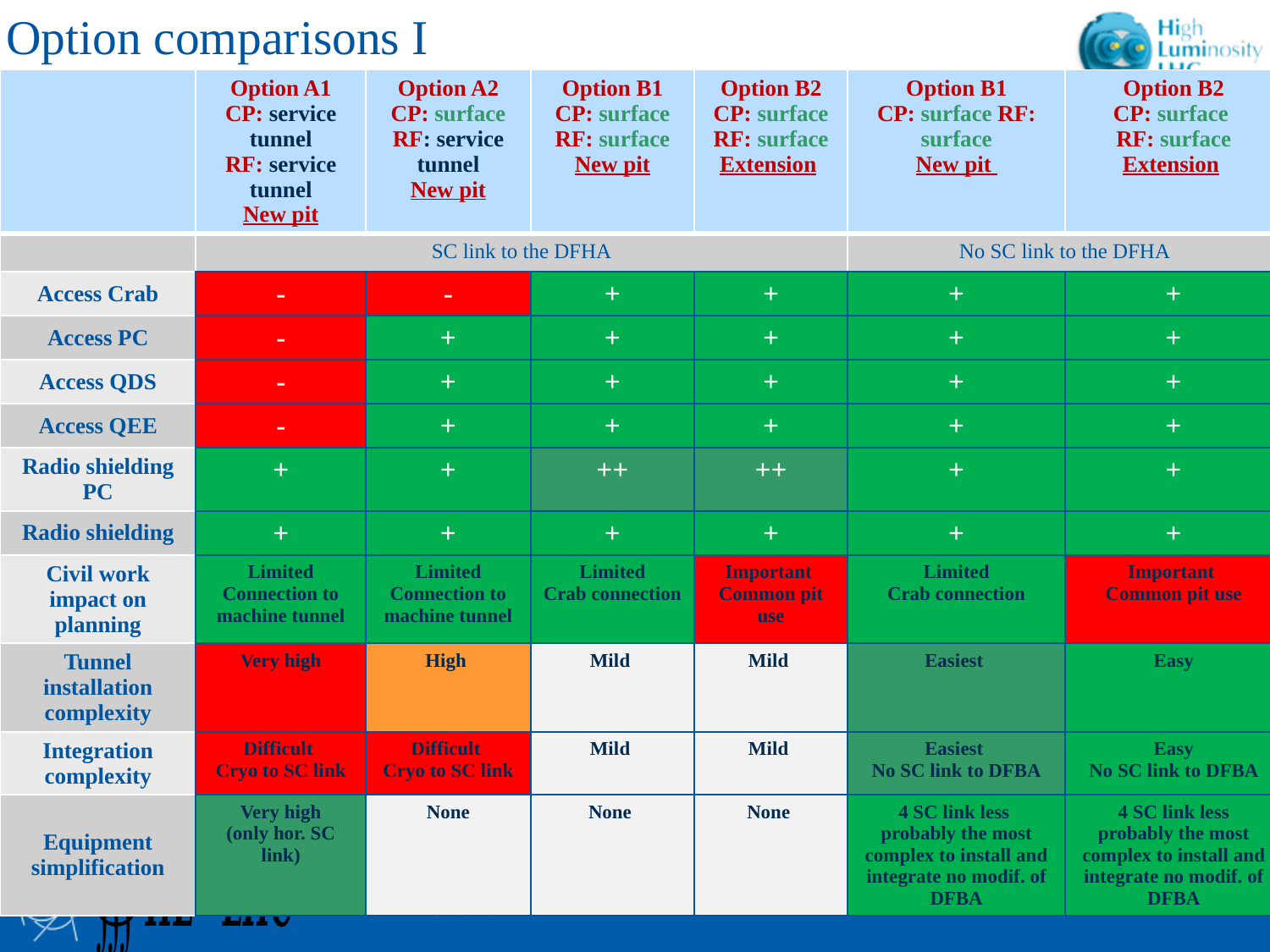

# Option comparisons I
|  | Option A1 CP: service tunnel RF: service tunnel New pit | Option A2 CP: surface RF: service tunnel New pit | Option B1 CP: surface RF: surface New pit | Option B2 CP: surface RF: surface Extension | Option B1 CP: surface RF: surface New pit | Option B2 CP: surface RF: surface Extension |
| --- | --- | --- | --- | --- | --- | --- |
|  | SC link to the DFHA |  |  |  | No SC link to the DFHA |  |
| Access Crab | - | - | + | + | + | + |
| Access PC | - | + | + | + | + | + |
| Access QDS | - | + | + | + | + | + |
| Access QEE | - | + | + | + | + | + |
| Radio shielding PC | + | + | ++ | ++ | + | + |
| Radio shielding | + | + | + | + | + | + |
| Civil work impact on planning | Limited Connection to machine tunnel | Limited Connection to machine tunnel | Limited Crab connection | Important Common pit use | Limited Crab connection | Important Common pit use |
| Tunnel installation complexity | Very high | High | Mild | Mild | Easiest | Easy |
| Integration complexity | Difficult Cryo to SC link | Difficult Cryo to SC link | Mild | Mild | Easiest No SC link to DFBA | Easy No SC link to DFBA |
| Equipment simplification | Very high (only hor. SC link) | None | None | None | 4 SC link less probably the most complex to install and integrate no modif. of DFBA | 4 SC link less probably the most complex to install and integrate no modif. of DFBA |
Document reference
57
7/14/2014